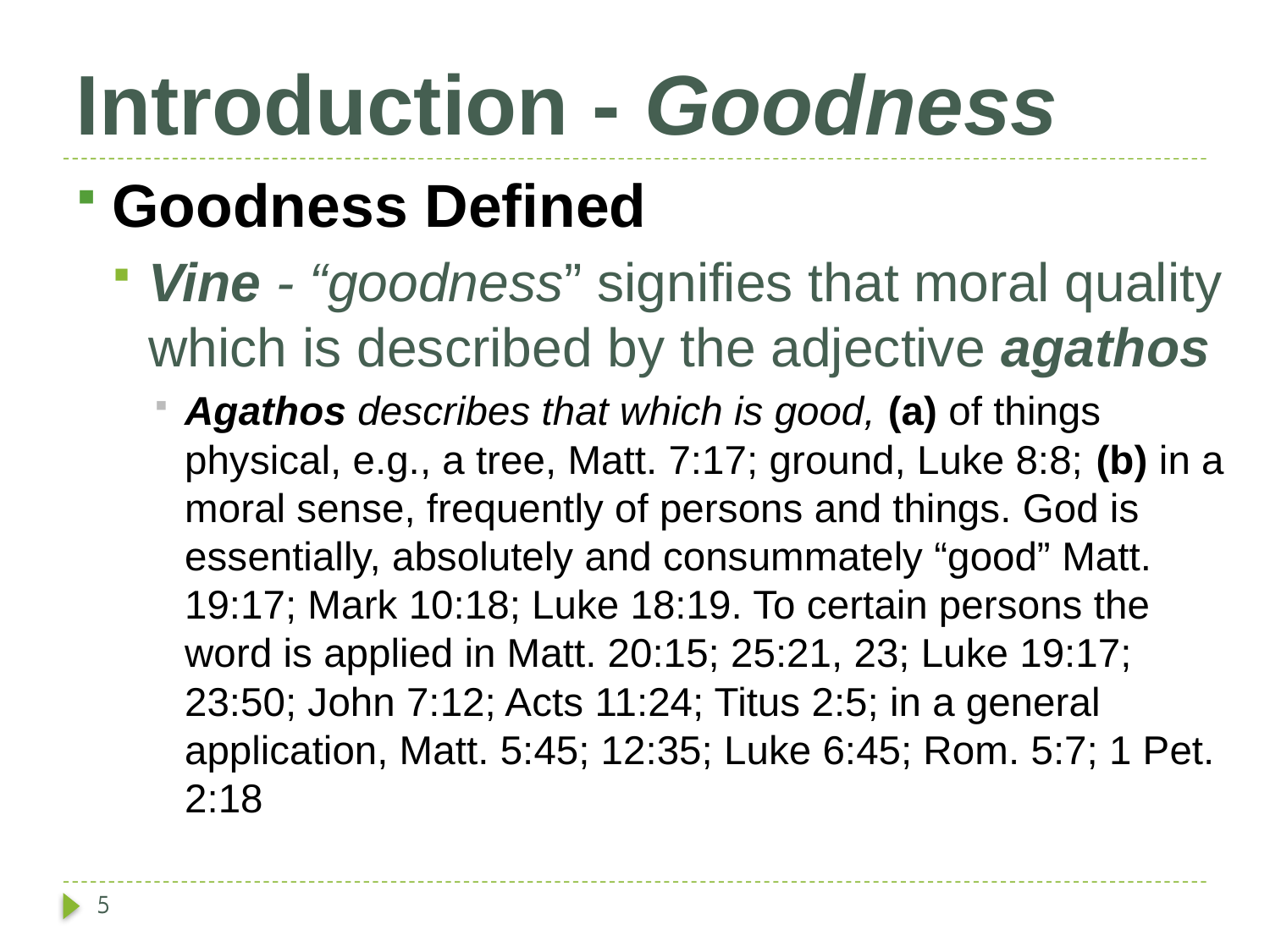

# Introduction - Goodness
Goodness Defined
Vine - “goodness” signifies that moral quality which is described by the adjective agathos
Agathos describes that which is good, (a) of things physical, e.g., a tree, Matt. 7:17; ground, Luke 8:8; (b) in a moral sense, frequently of persons and things. God is essentially, absolutely and consummately “good” Matt. 19:17; Mark 10:18; Luke 18:19. To certain persons the word is applied in Matt. 20:15; 25:21, 23; Luke 19:17; 23:50; John 7:12; Acts 11:24; Titus 2:5; in a general application, Matt. 5:45; 12:35; Luke 6:45; Rom. 5:7; 1 Pet. 2:18
5